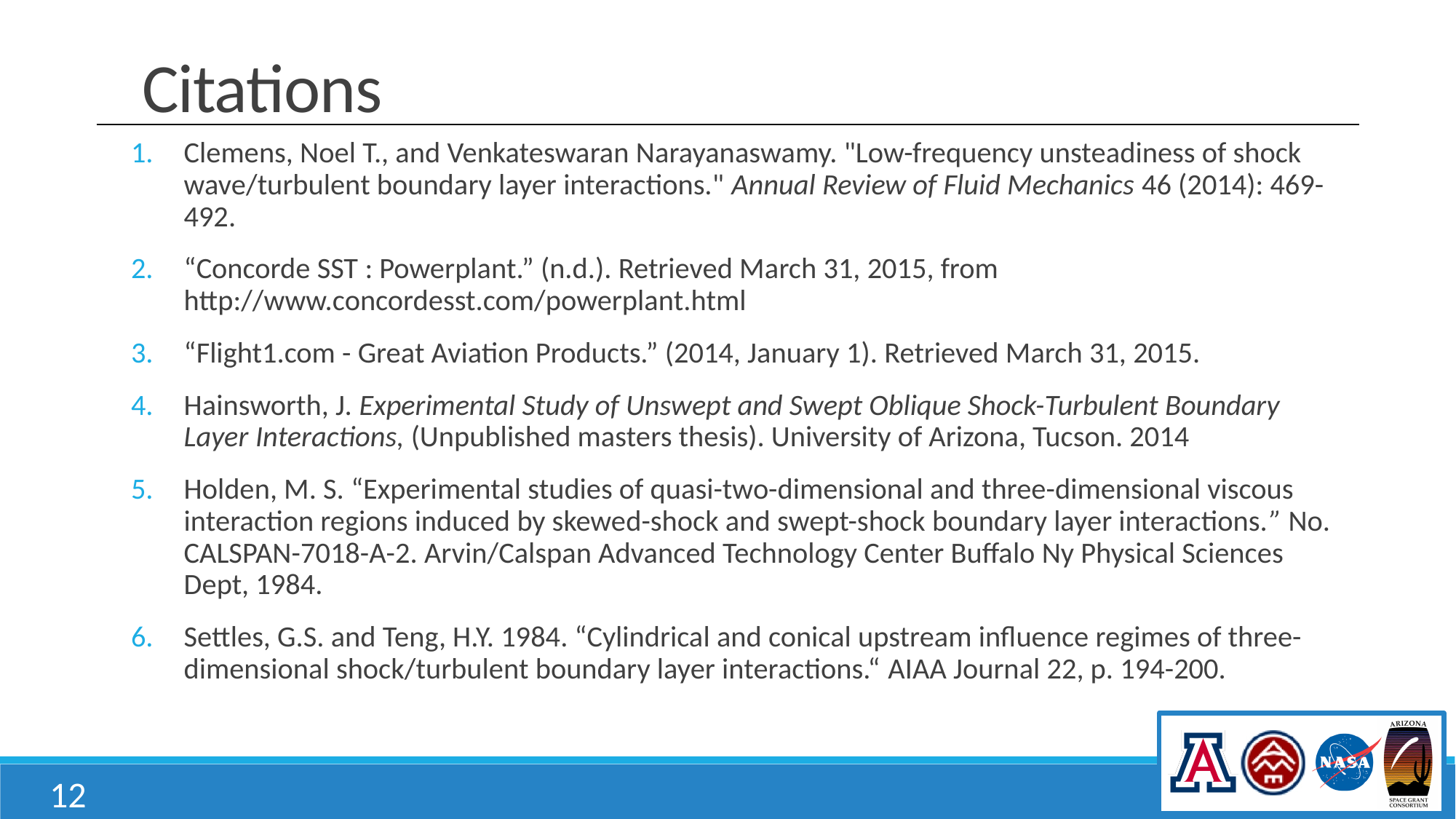

# Citations
Clemens, Noel T., and Venkateswaran Narayanaswamy. "Low-frequency unsteadiness of shock wave/turbulent boundary layer interactions." Annual Review of Fluid Mechanics 46 (2014): 469-492.
“Concorde SST : Powerplant.” (n.d.). Retrieved March 31, 2015, from http://www.concordesst.com/powerplant.html
“Flight1.com - Great Aviation Products.” (2014, January 1). Retrieved March 31, 2015.
Hainsworth, J. Experimental Study of Unswept and Swept Oblique Shock-Turbulent Boundary Layer Interactions, (Unpublished masters thesis). University of Arizona, Tucson. 2014
Holden, M. S. “Experimental studies of quasi-two-dimensional and three-dimensional viscous interaction regions induced by skewed-shock and swept-shock boundary layer interactions.” No. CALSPAN-7018-A-2. Arvin/Calspan Advanced Technology Center Buffalo Ny Physical Sciences Dept, 1984.
Settles, G.S. and Teng, H.Y. 1984. “Cylindrical and conical upstream influence regimes of three-dimensional shock/turbulent boundary layer interactions.“ AIAA Journal 22, p. 194-200.